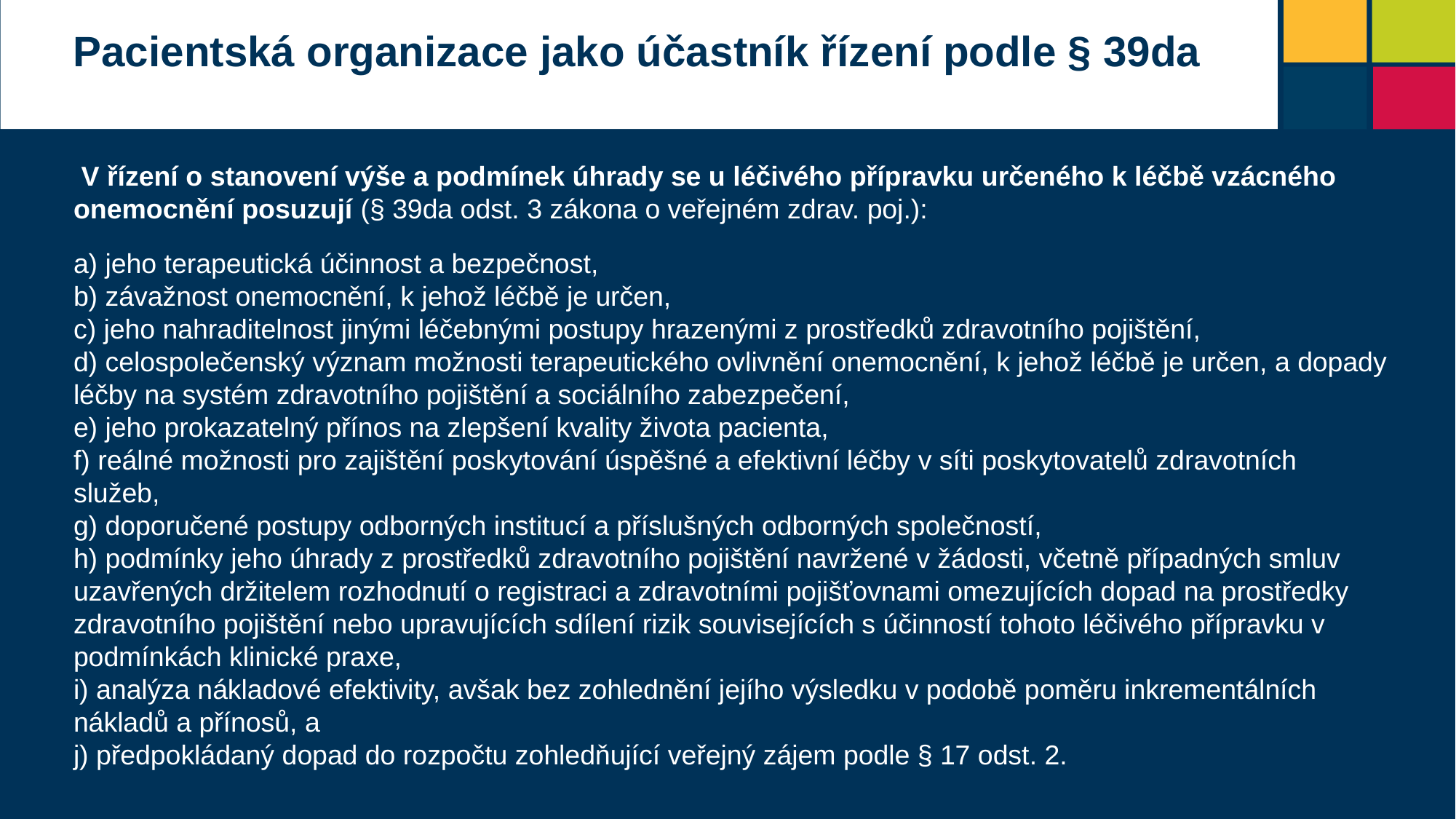

Pacientská organizace jako účastník řízení podle § 39da
 V řízení o stanovení výše a podmínek úhrady se u léčivého přípravku určeného k léčbě vzácného onemocnění posuzují (§ 39da odst. 3 zákona o veřejném zdrav. poj.):

a) jeho terapeutická účinnost a bezpečnost,
b) závažnost onemocnění, k jehož léčbě je určen,
c) jeho nahraditelnost jinými léčebnými postupy hrazenými z prostředků zdravotního pojištění,
d) celospolečenský význam možnosti terapeutického ovlivnění onemocnění, k jehož léčbě je určen, a dopady léčby na systém zdravotního pojištění a sociálního zabezpečení,
e) jeho prokazatelný přínos na zlepšení kvality života pacienta,
f) reálné možnosti pro zajištění poskytování úspěšné a efektivní léčby v síti poskytovatelů zdravotních služeb,
g) doporučené postupy odborných institucí a příslušných odborných společností,
h) podmínky jeho úhrady z prostředků zdravotního pojištění navržené v žádosti, včetně případných smluv uzavřených držitelem rozhodnutí o registraci a zdravotními pojišťovnami omezujících dopad na prostředky zdravotního pojištění nebo upravujících sdílení rizik souvisejících s účinností tohoto léčivého přípravku v podmínkách klinické praxe,
i) analýza nákladové efektivity, avšak bez zohlednění jejího výsledku v podobě poměru inkrementálních nákladů a přínosů, a
j) předpokládaný dopad do rozpočtu zohledňující veřejný zájem podle § 17 odst. 2.